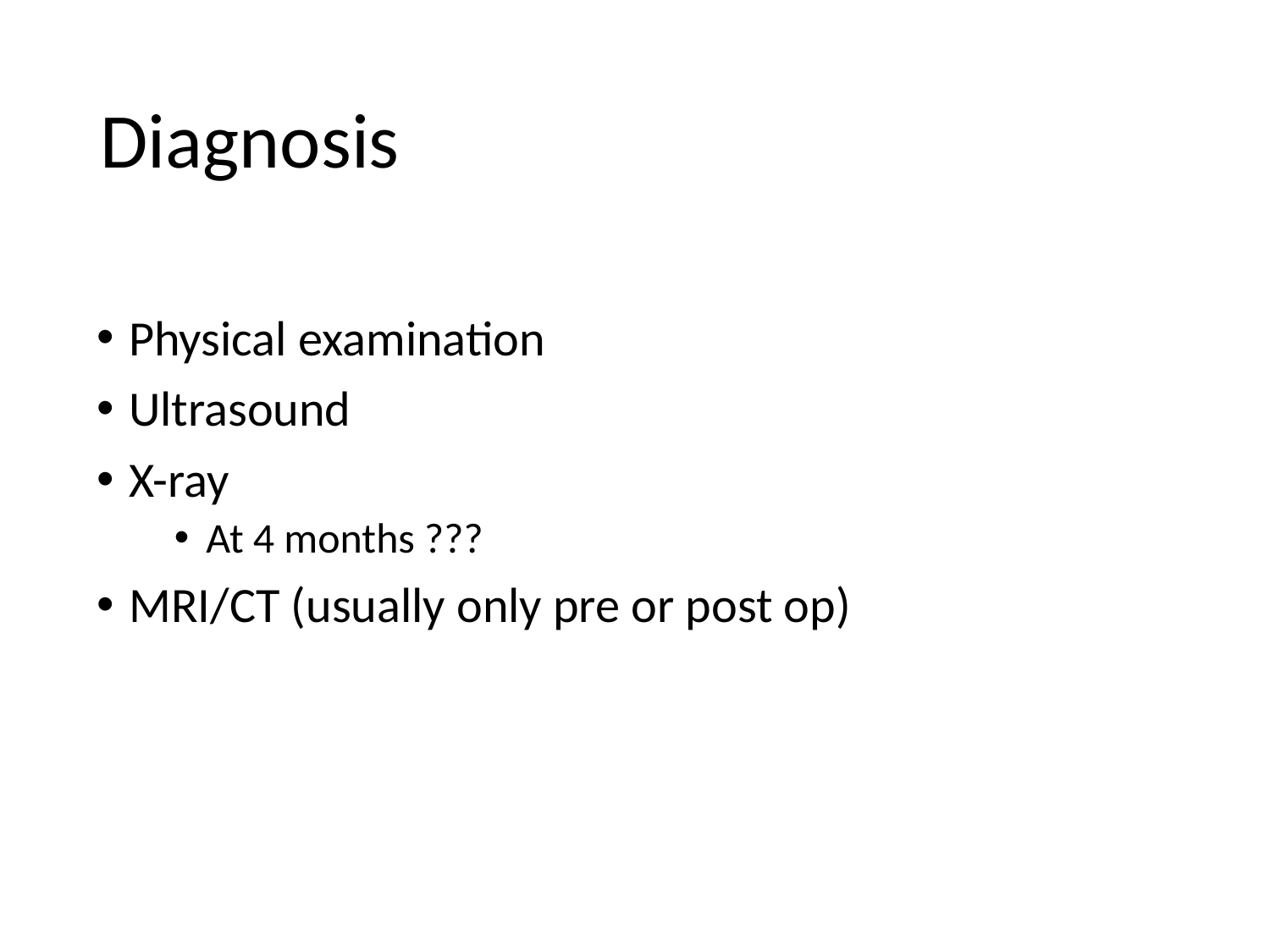

# Diagnosis
Physical examination
Ultrasound
X-ray
At 4 months ???
MRI/CT (usually only pre or post op)